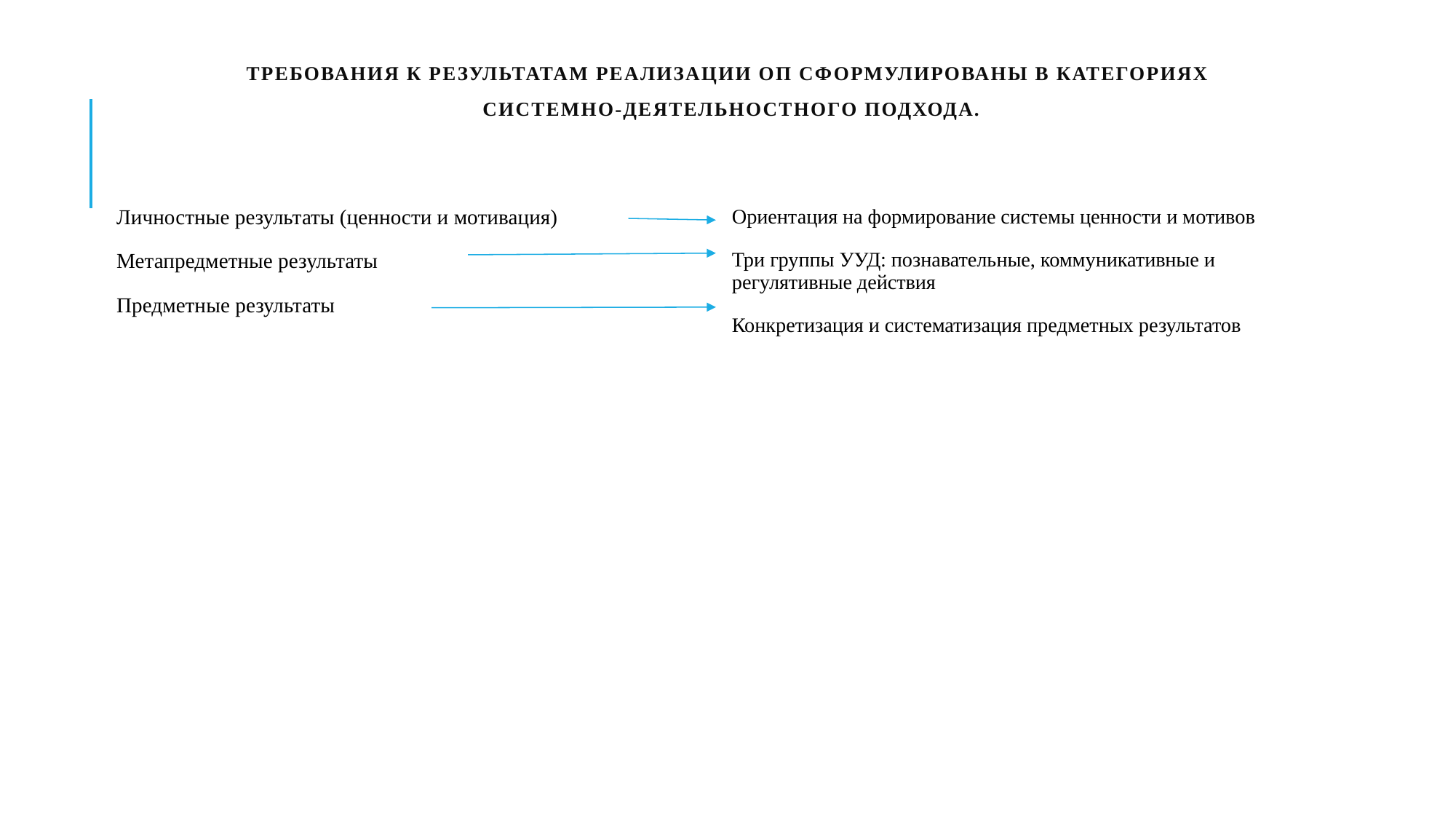

# Требования к результатам реализации ОП сформулированы в категориях системно-деятельностного подхода.
Личностные результаты (ценности и мотивация)
Метапредметные результаты
Предметные результаты

Ориентация на формирование системы ценности и мотивов
Три группы УУД: познавательные, коммуникативные и регулятивные действия
Конкретизация и систематизация предметных результатов